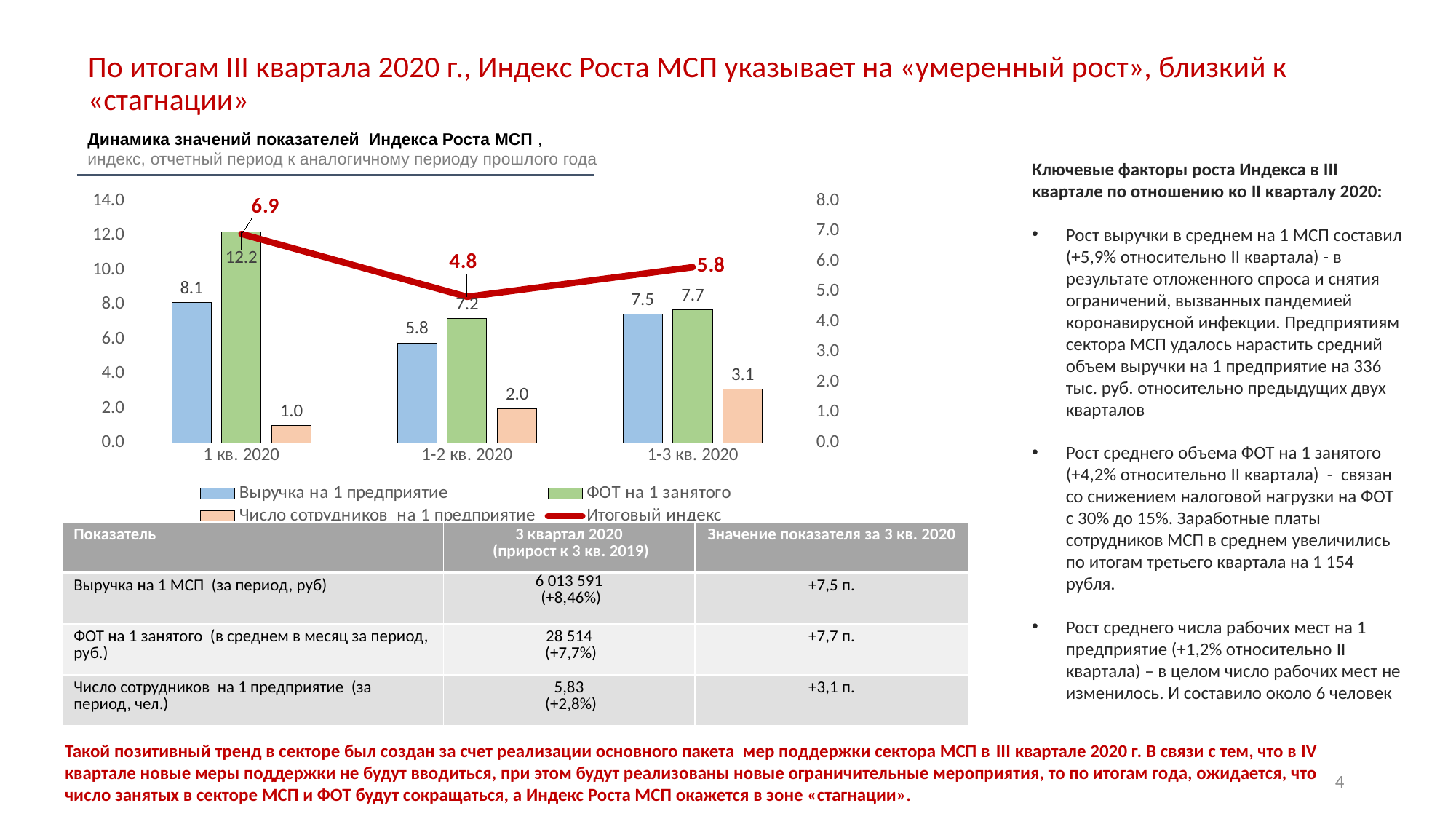

# По итогам III квартала 2020 г., Индекс Роста МСП указывает на «умеренный рост», близкий к «стагнации»
Динамика значений показателей  Индекса Роста МСП ,
индекс, отчетный период к аналогичному периоду прошлого года

Ключевые факторы роста Индекса в III квартале по отношению ко II кварталу 2020:

Рост выручки в среднем на 1 МСП составил  (+5,9% относительно II квартала) - в результате отложенного спроса и снятия ограничений, вызванных пандемией коронавирусной инфекции. Предприятиям сектора МСП удалось нарастить средний объем выручки на 1 предприятие на 336 тыс. руб. относительно предыдущих двух кварталов

Рост среднего объема ФОТ на 1 занятого  (+4,2% относительно II квартала)  -  связан со снижением налоговой нагрузки на ФОТ  с 30% до 15%. Заработные платы сотрудников МСП в среднем увеличились по итогам третьего квартала на 1 154 рубля.

Рост среднего числа рабочих мест на 1 предприятие (+1,2% относительно II квартала) – в целом число рабочих мест не изменилось. И составило около 6 человек

### Chart

| Category | Выручка на 1 предприятие | ФОТ на 1 занятого | Число сотрудников  на 1 предприятие | Итоговый индекс |
|---|---|---|---|---|
| 1 кв. 2020 | 8.10844654059592 | 12.223207506436422 | 1.0006775439984632 | 6.911243328293137 |
| 1-2 кв. 2020 | 5.783188913181625 | 7.213837722102252 | 1.9672527252274234 | 4.829073961568195 |
| 1-3 кв. 2020 | 7.454318024859771 | 7.706754142804721 | 3.08960605455691 | 5.809407683916606 |
| Показатель | 3 квартал 2020 (прирост к 3 кв. 2019) | Значение показателя за 3 кв. 2020 |
| --- | --- | --- |
| Выручка на 1 МСП (за период, руб) | 6 013 591 (+8,46%) | +7,5 п. |
| ФОТ на 1 занятого (в среднем в месяц за период, руб.) | 28 514 (+7,7%) | +7,7 п. |
| Число сотрудников на 1 предприятие (за период, чел.) | 5,83 (+2,8%) | +3,1 п. |
Такой позитивный тренд в секторе был создан за счет реализации основного пакета  мер поддержки сектора МСП в III квартале 2020 г. В связи с тем, что в IV квартале новые меры поддержки не будут вводиться, при этом будут реализованы новые ограничительные мероприятия, то по итогам года, ожидается, что число занятых в секторе МСП и ФОТ будут сокращаться, а Индекс Роста МСП окажется в зоне «стагнации».
4